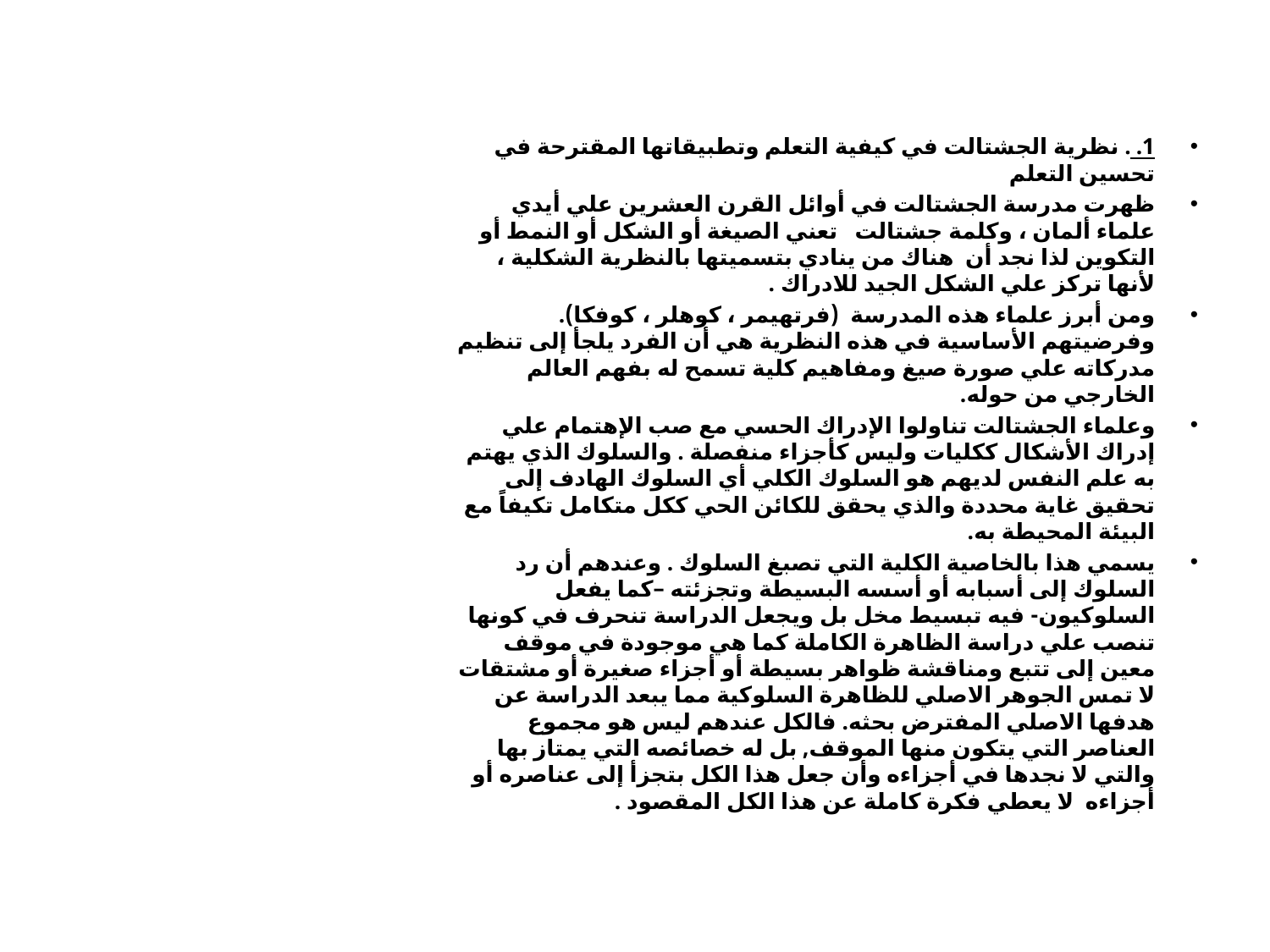

1. . نظرية الجشتالت في كيفية التعلم وتطبيقاتها المقترحة في تحسين التعلم
ظهرت مدرسة الجشتالت في أوائل القرن العشرين علي أيدي علماء ألمان ، وكلمة جشتالت   تعني الصيغة أو الشكل أو النمط أو التكوين لذا نجد أن  هناك من ينادي بتسميتها بالنظرية الشكلية ، لأنها تركز علي الشكل الجيد للادراك .
ومن أبرز علماء هذه المدرسة  (فرتهيمر ، كوهلر ، كوفكا). وفرضيتهم الأساسية في هذه النظرية هي أن الفرد يلجأ إلى تنظيم مدركاته علي صورة صيغ ومفاهيم كلية تسمح له بفهم العالم الخارجي من حوله.
وعلماء الجشتالت تناولوا الإدراك الحسي مع صب الإهتمام علي إدراك الأشكال ككليات وليس كأجزاء منفصلة . والسلوك الذي يهتم به علم النفس لديهم هو السلوك الكلي أي السلوك الهادف إلى تحقيق غاية محددة والذي يحقق للكائن الحي ككل متكامل تكيفاً مع البيئة المحيطة به.
يسمي هذا بالخاصية الكلية التي تصبغ السلوك . وعندهم أن رد السلوك إلى أسبابه أو أسسه البسيطة وتجزئته –كما يفعل السلوكيون- فيه تبسيط مخل بل ويجعل الدراسة تنحرف في كونها تنصب علي دراسة الظاهرة الكاملة كما هي موجودة في موقف معين إلى تتبع ومناقشة ظواهر بسيطة أو أجزاء صغيرة أو مشتقات لا تمس الجوهر الاصلي للظاهرة السلوكية مما يبعد الدراسة عن هدفها الاصلي المفترض بحثه. فالكل عندهم ليس هو مجموع العناصر التي يتكون منها الموقف, بل له خصائصه التي يمتاز بها والتي لا نجدها في أجزاءه وأن جعل هذا الكل بتجزأ إلى عناصره أو أجزاءه  لا يعطي فكرة كاملة عن هذا الكل المقصود .